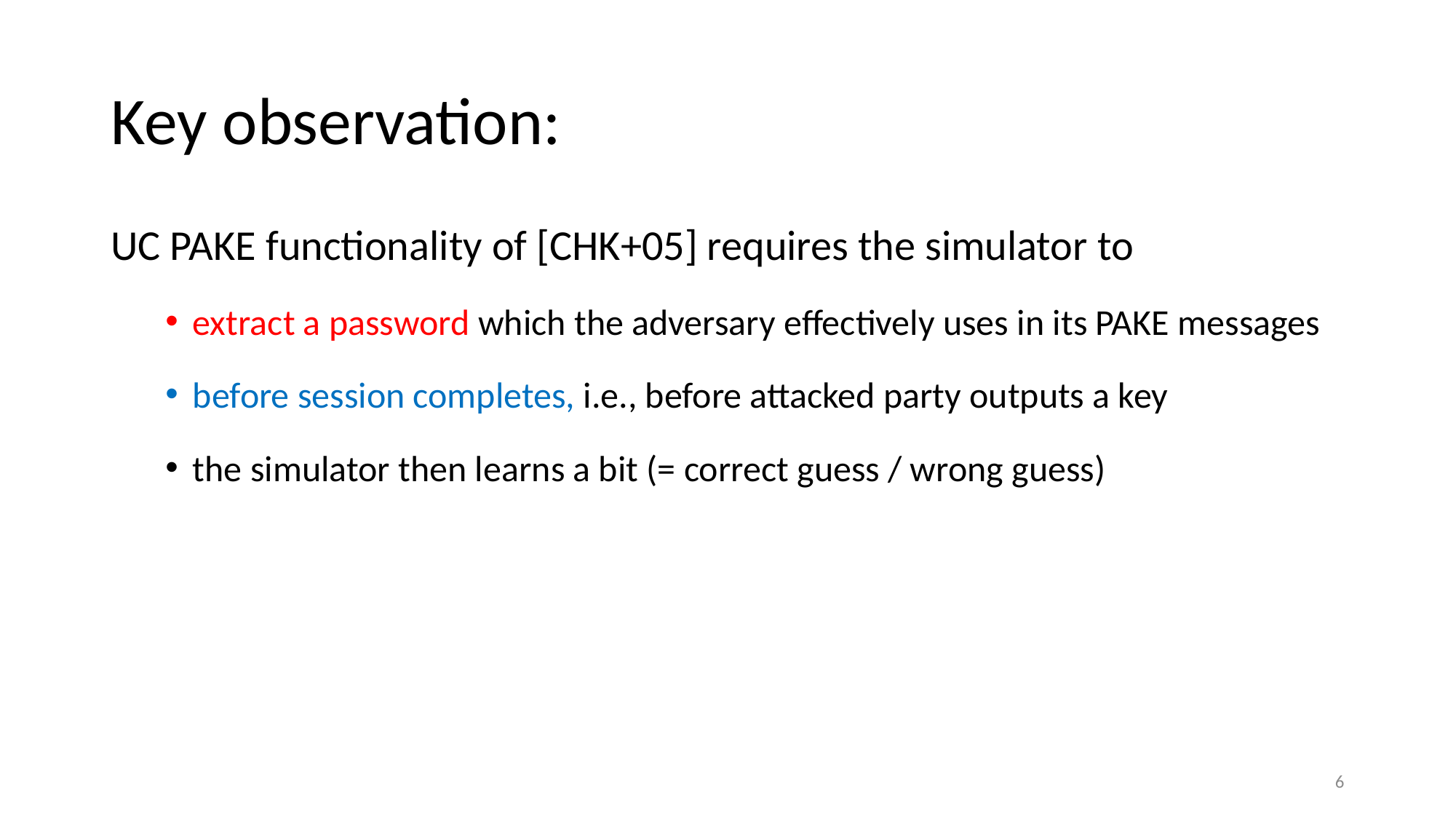

# Key observation:
UC PAKE functionality of [CHK+05] requires the simulator to
extract a password which the adversary effectively uses in its PAKE messages
before session completes, i.e., before attacked party outputs a key
the simulator then learns a bit (= correct guess / wrong guess)
6